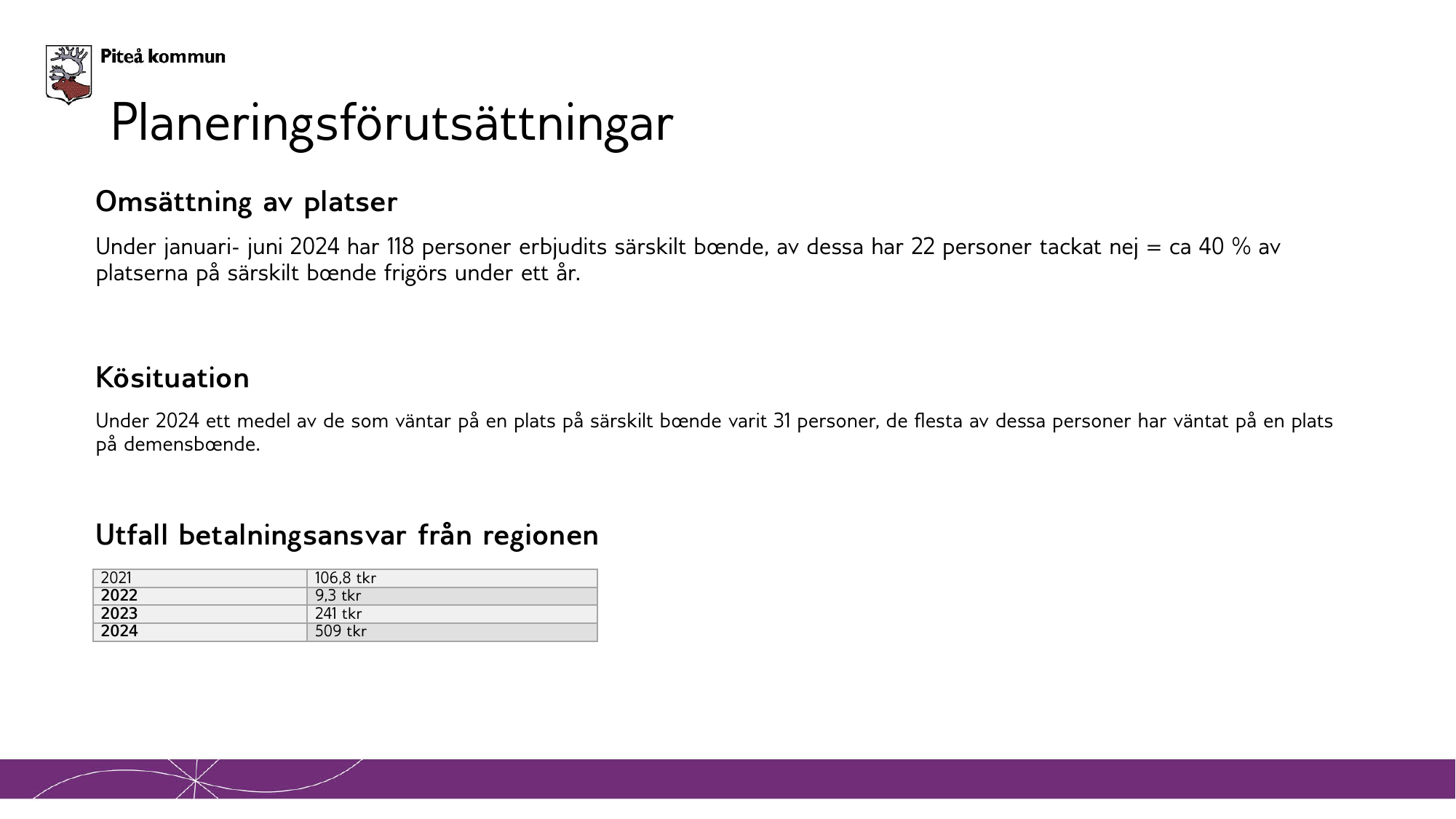

# Planeringsförutsättningar
Omsättning av platser
Under januari- juni 2024 har 118 personer erbjudits särskilt boende, av dessa har 22 personer tackat nej = ca 40 % av platserna på särskilt boende frigörs under ett år.

Kösituation
Under 2024 ett medel av de som väntar på en plats på särskilt boende varit 31 personer, de flesta av dessa personer har väntat på en plats på demensboende.

Utfall betalningsansvar från regionen
| 2021 | 106,8 tkr |
| --- | --- |
| 2022 | 9,3 tkr |
| 2023 | 241 tkr |
| 2024 | 509 tkr |